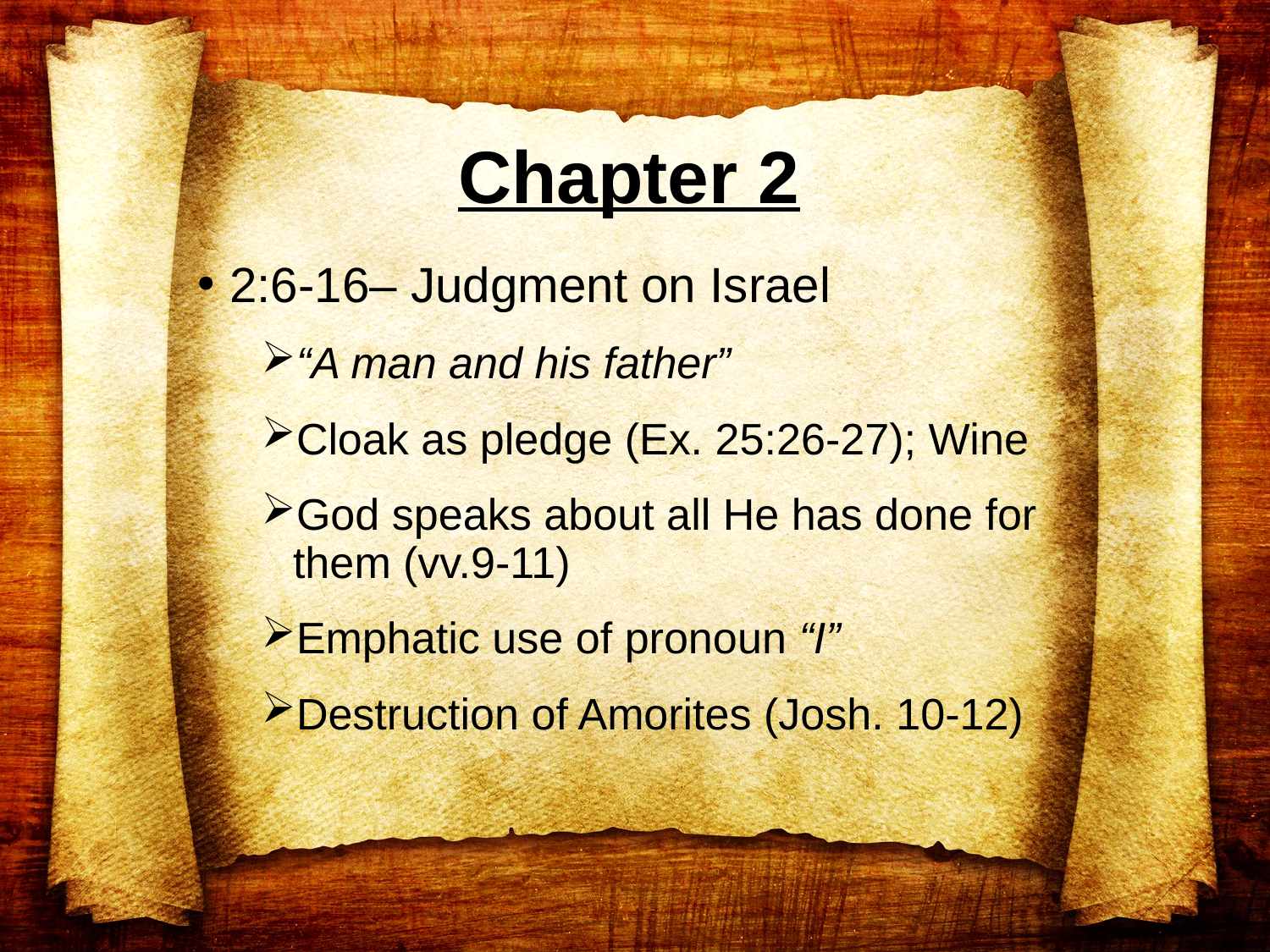

# Chapter 2
2:6-16– Judgment on Israel
“A man and his father”
Cloak as pledge (Ex. 25:26-27); Wine
God speaks about all He has done for them (vv.9-11)
Emphatic use of pronoun “I”
Destruction of Amorites (Josh. 10-12)